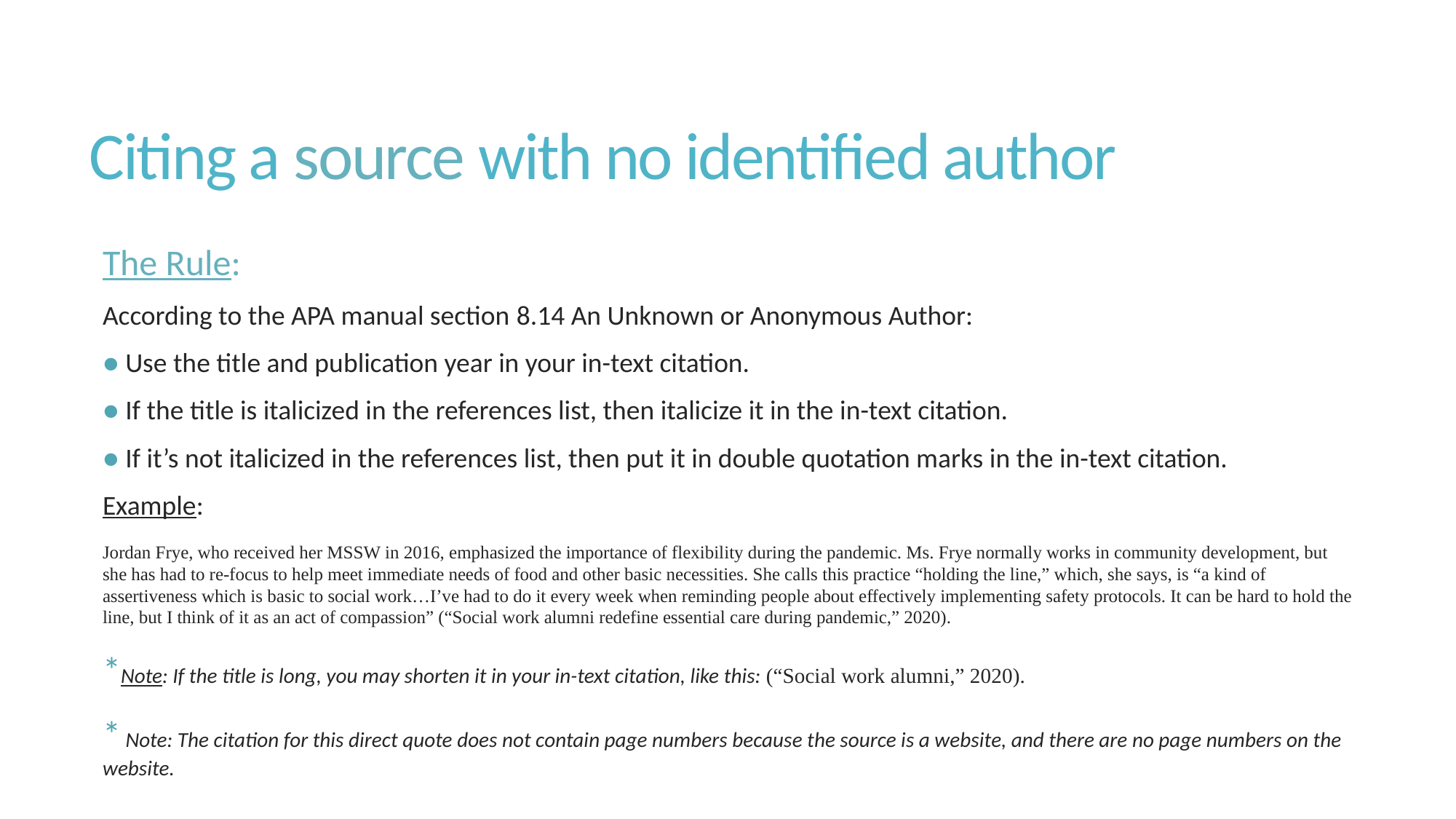

# Citing a source with no identified author
The Rule:
According to the APA manual section 8.14 An Unknown or Anonymous Author:
● Use the title and publication year in your in-text citation.
● If the title is italicized in the references list, then italicize it in the in-text citation.
● If it’s not italicized in the references list, then put it in double quotation marks in the in-text citation.
Example:
Jordan Frye, who received her MSSW in 2016, emphasized the importance of flexibility during the pandemic. Ms. Frye normally works in community development, but she has had to re-focus to help meet immediate needs of food and other basic necessities. She calls this practice “holding the line,” which, she says, is “a kind of assertiveness which is basic to social work…I’ve had to do it every week when reminding people about effectively implementing safety protocols. It can be hard to hold the line, but I think of it as an act of compassion” (“Social work alumni redefine essential care during pandemic,” 2020).
*Note: If the title is long, you may shorten it in your in-text citation, like this: (“Social work alumni,” 2020).
* Note: The citation for this direct quote does not contain page numbers because the source is a website, and there are no page numbers on the website.